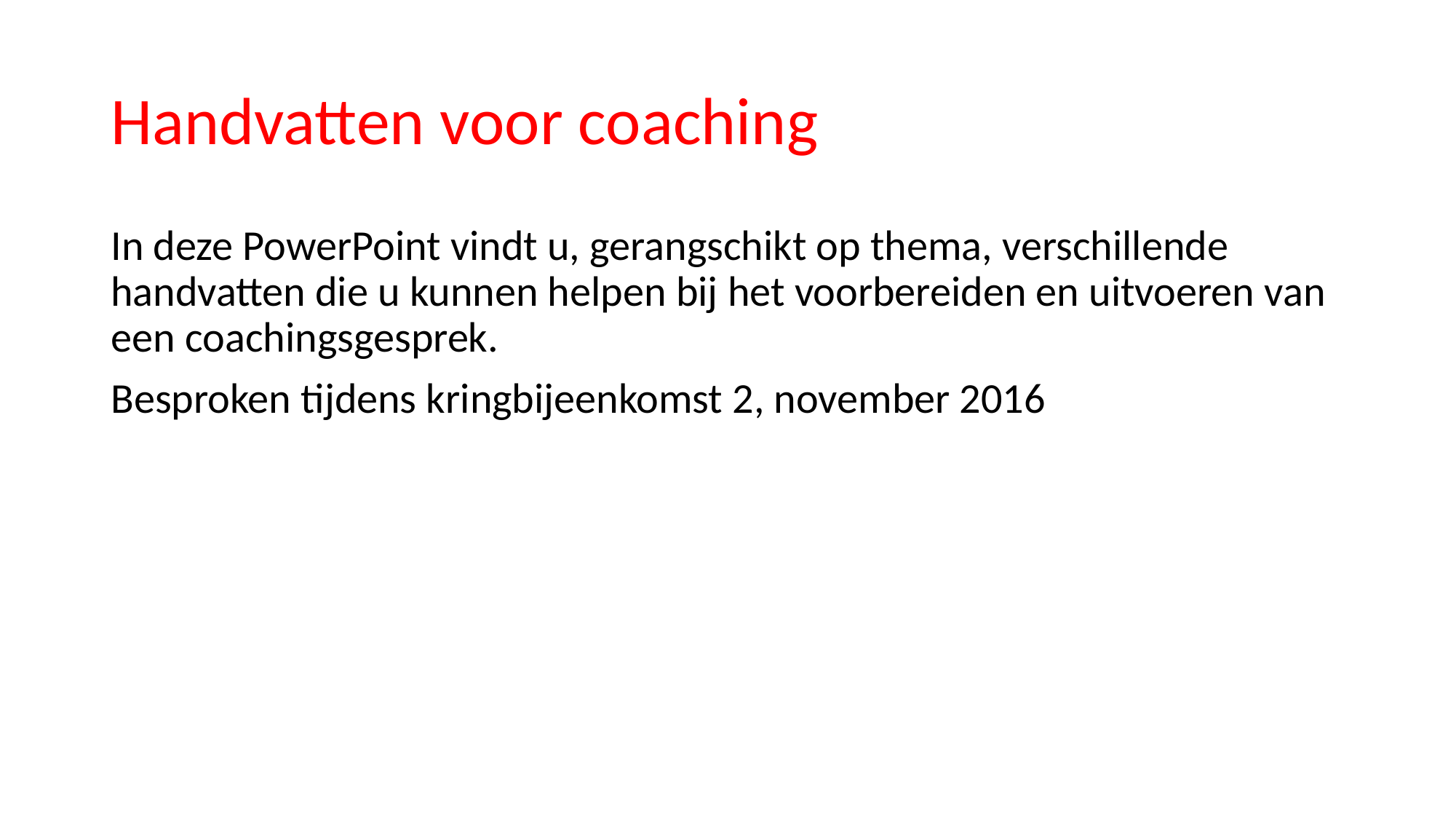

# Handvatten voor coaching
In deze PowerPoint vindt u, gerangschikt op thema, verschillende handvatten die u kunnen helpen bij het voorbereiden en uitvoeren van een coachingsgesprek.
Besproken tijdens kringbijeenkomst 2, november 2016